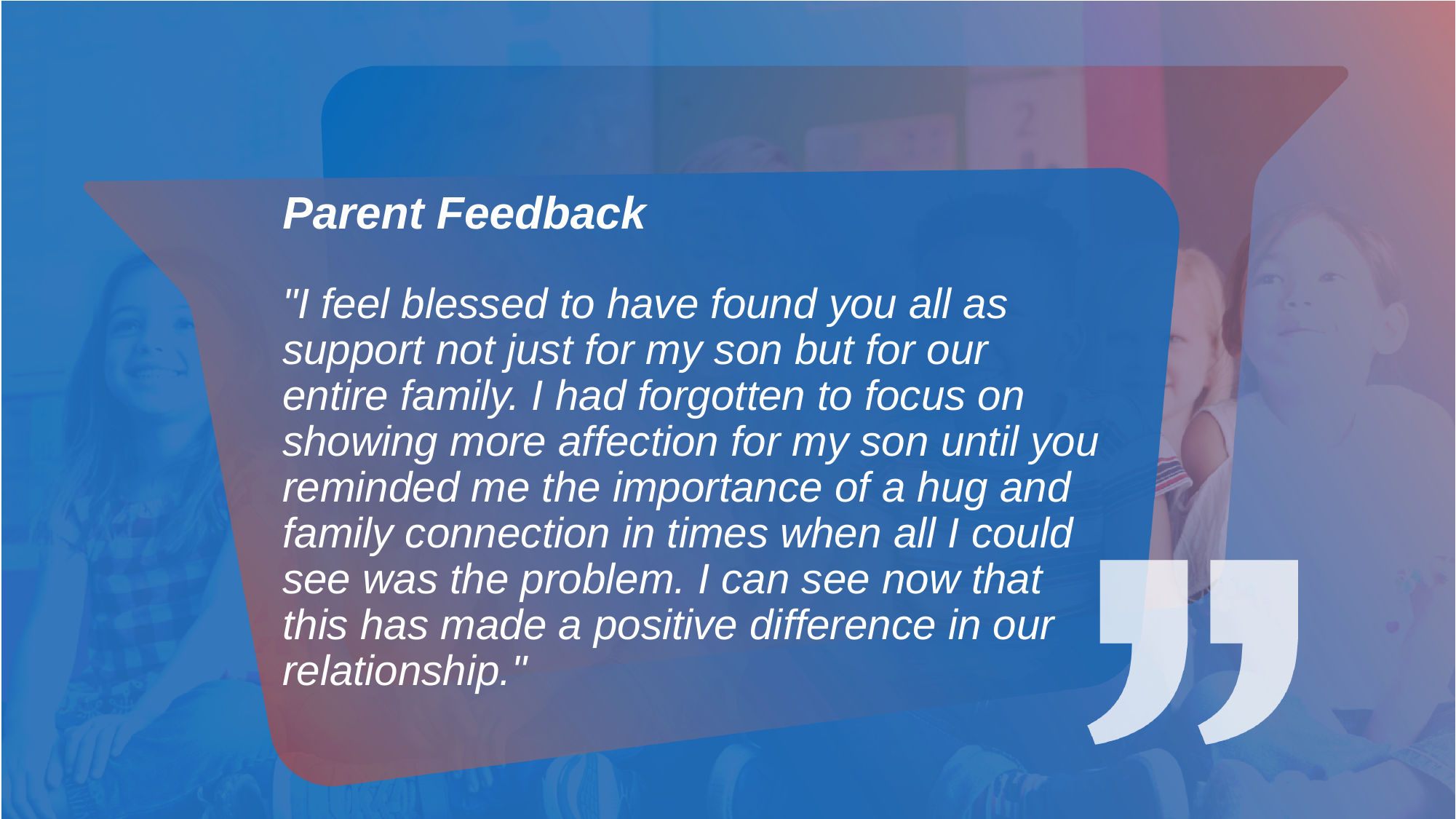

Parent Feedback

"I feel blessed to have found you all as support not just for my son but for our entire family. I had forgotten to focus on showing more affection for my son until you reminded me the importance of a hug and family connection in times when all I could see was the problem. I can see now that this has made a positive difference in our relationship."